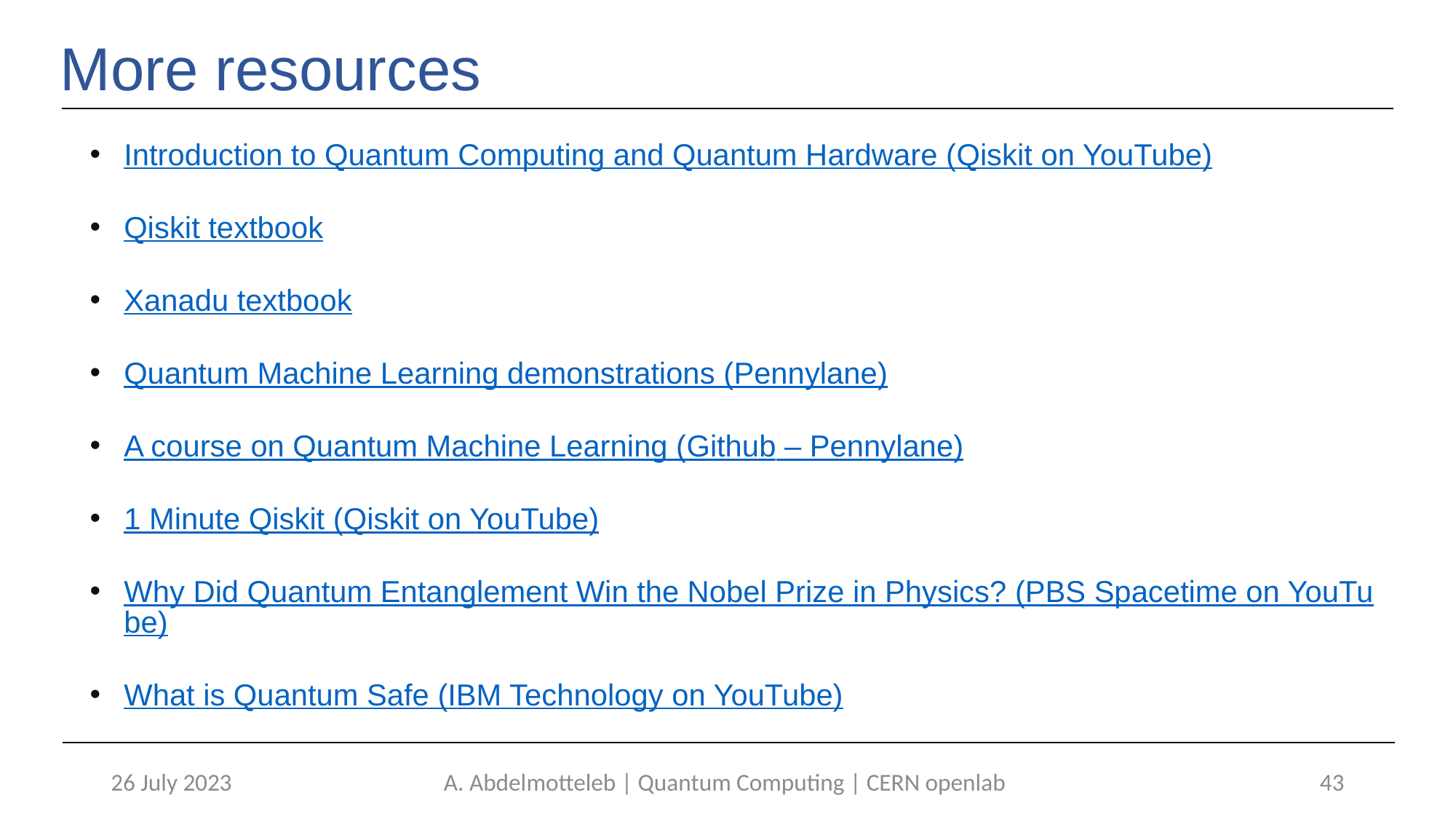

More resources
Introduction to Quantum Computing and Quantum Hardware (Qiskit on YouTube)

Qiskit textbook

Xanadu textbook

Quantum Machine Learning demonstrations (Pennylane)

A course on Quantum Machine Learning (Github – Pennylane)

1 Minute Qiskit (Qiskit on YouTube)

Why Did Quantum Entanglement Win the Nobel Prize in Physics? (PBS Spacetime on YouTube)

What is Quantum Safe (IBM Technology on YouTube)

26 July 2023
A. Abdelmotteleb | Quantum Computing | CERN openlab
43